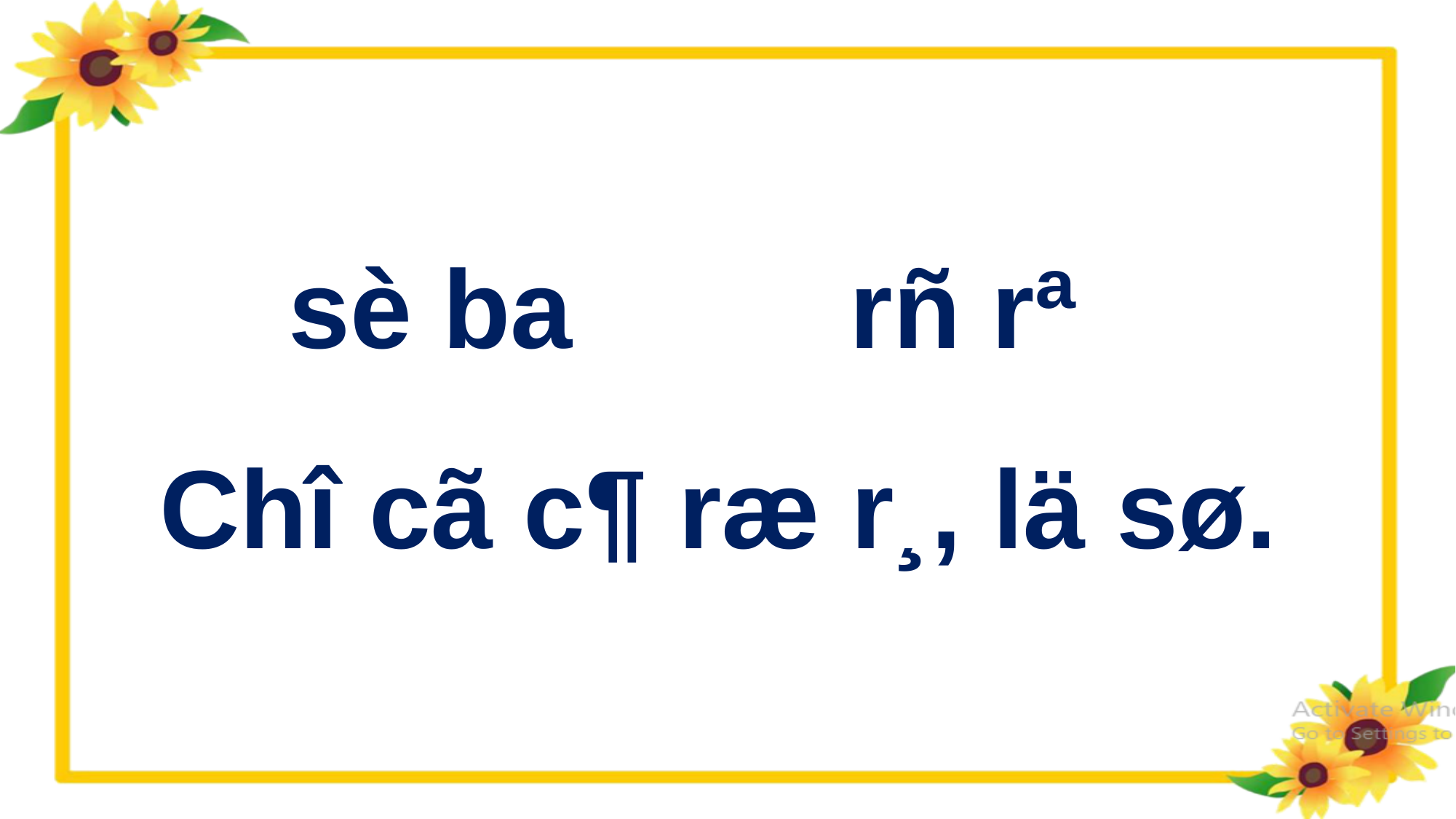

sè ba         rñ rª
Chî cã c¶ ræ r¸, lä sø.